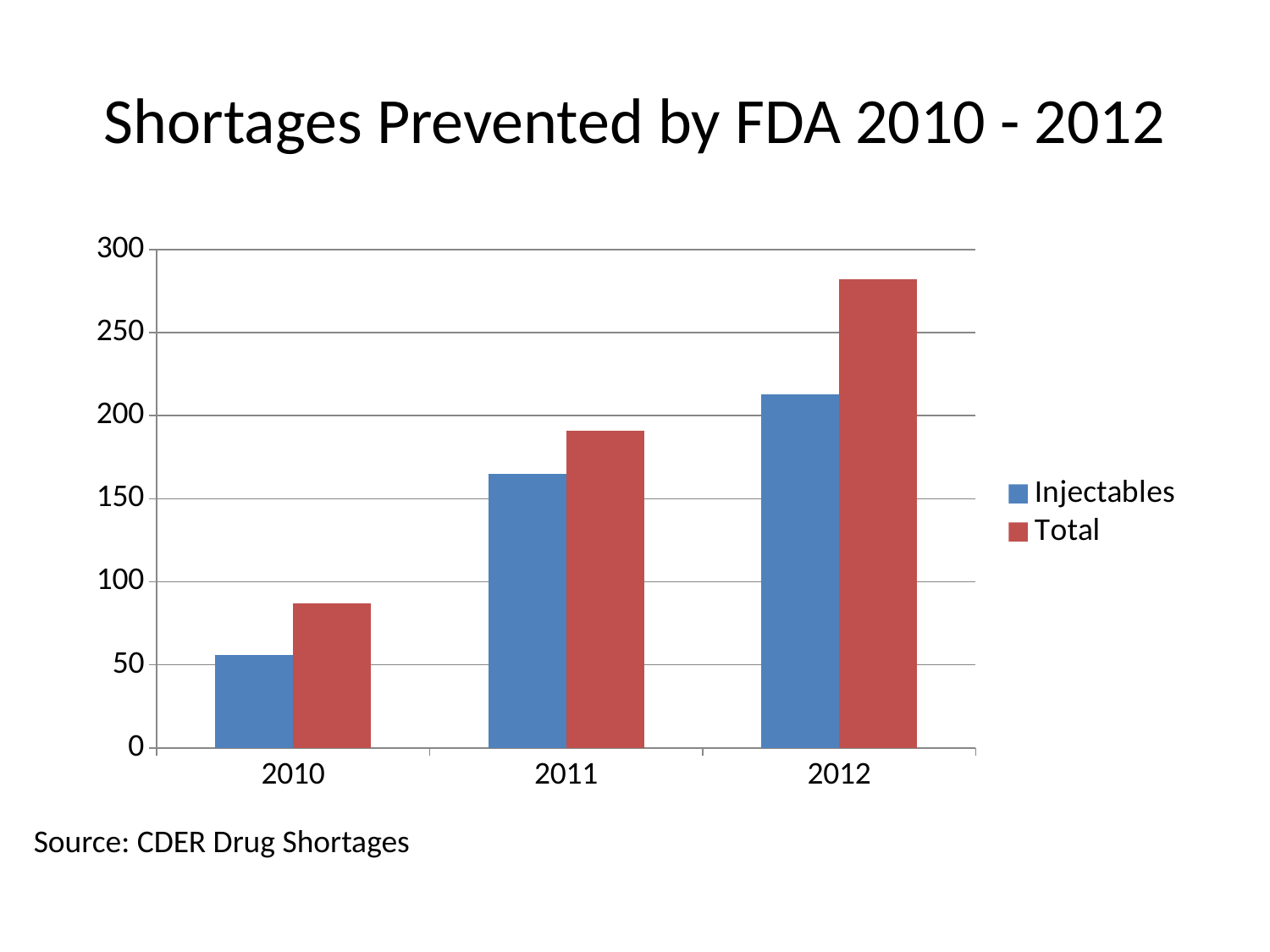

# Shortages Prevented by FDA 2010 - 2012

### Chart

| Category | Injectables | Total |
|---|---|---|
| 2010 | 56.0 | 87.0 |
| 2011 | 165.0 | 191.0 |
| 2012 | 213.0 | 282.0 |
Source: CDER Drug Shortages